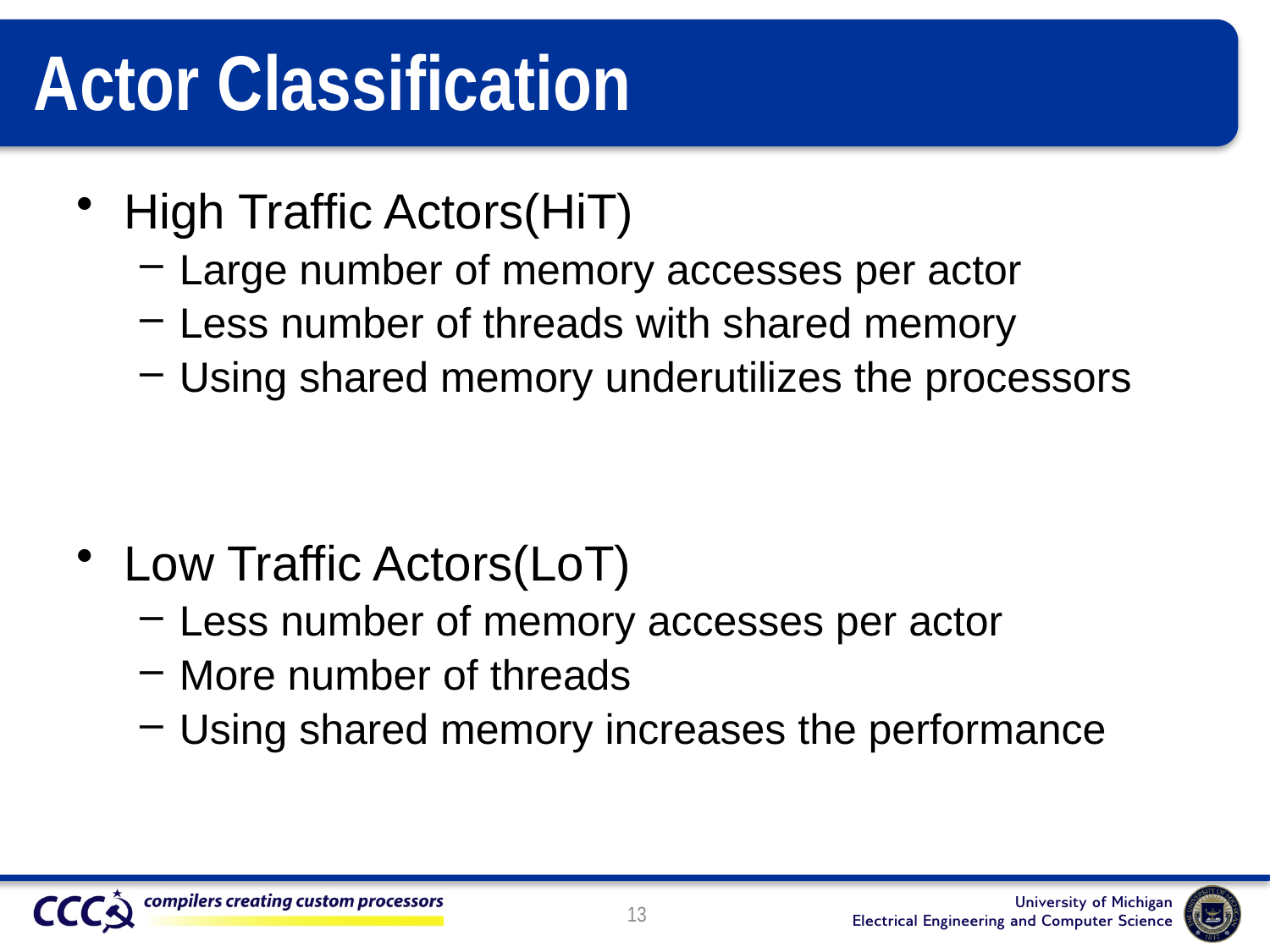

# Actor Classification
High Traffic Actors(HiT)
Large number of memory accesses per actor
Less number of threads with shared memory
Using shared memory underutilizes the processors

Low Traffic Actors(LoT)
Less number of memory accesses per actor
More number of threads
Using shared memory increases the performance